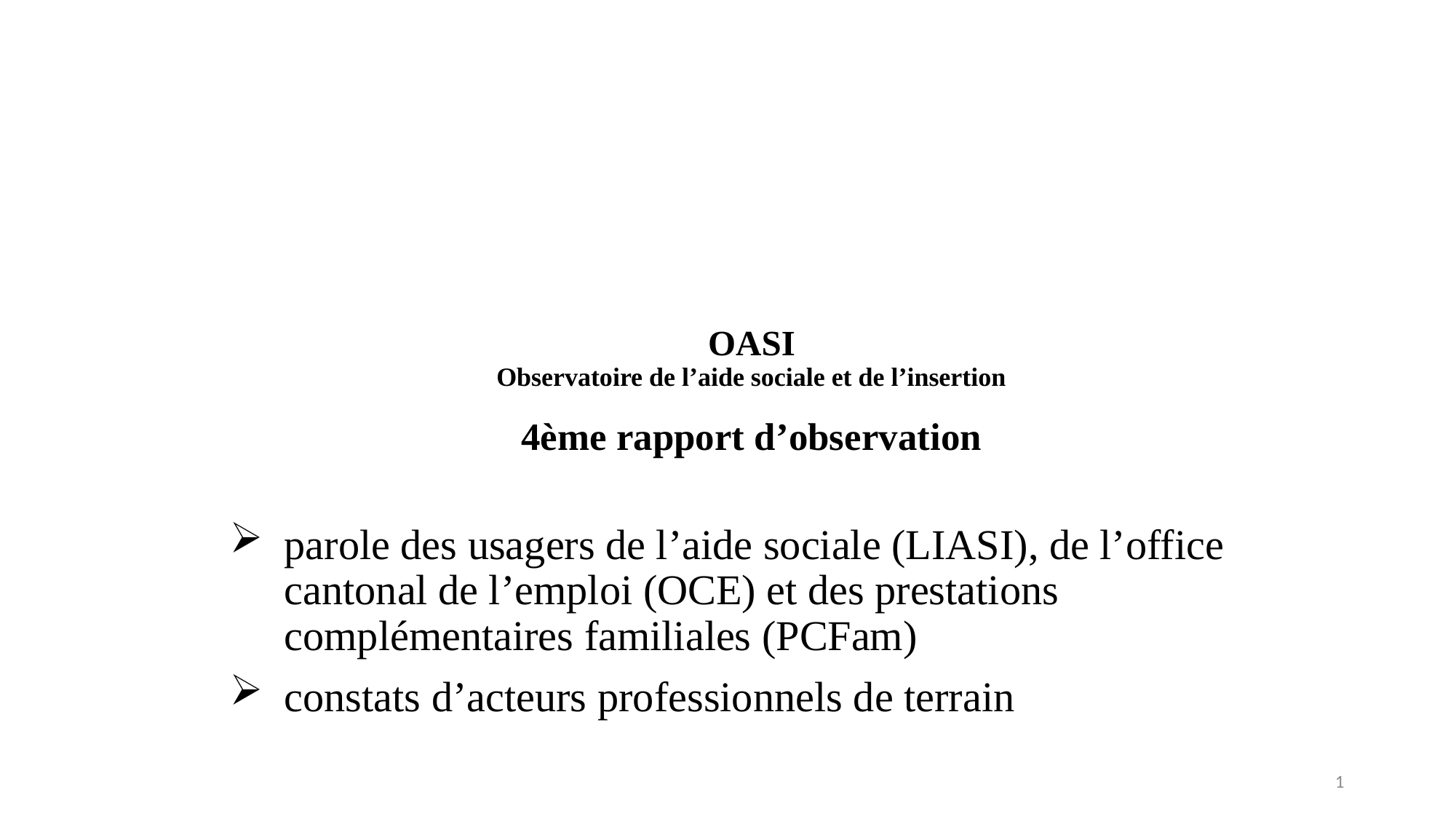

# OASI Observatoire de l’aide sociale et de l’insertion 4ème rapport d’observation
parole des usagers de l’aide sociale (LIASI), de l’office cantonal de l’emploi (OCE) et des prestations complémentaires familiales (PCFam)
constats d’acteurs professionnels de terrain
1